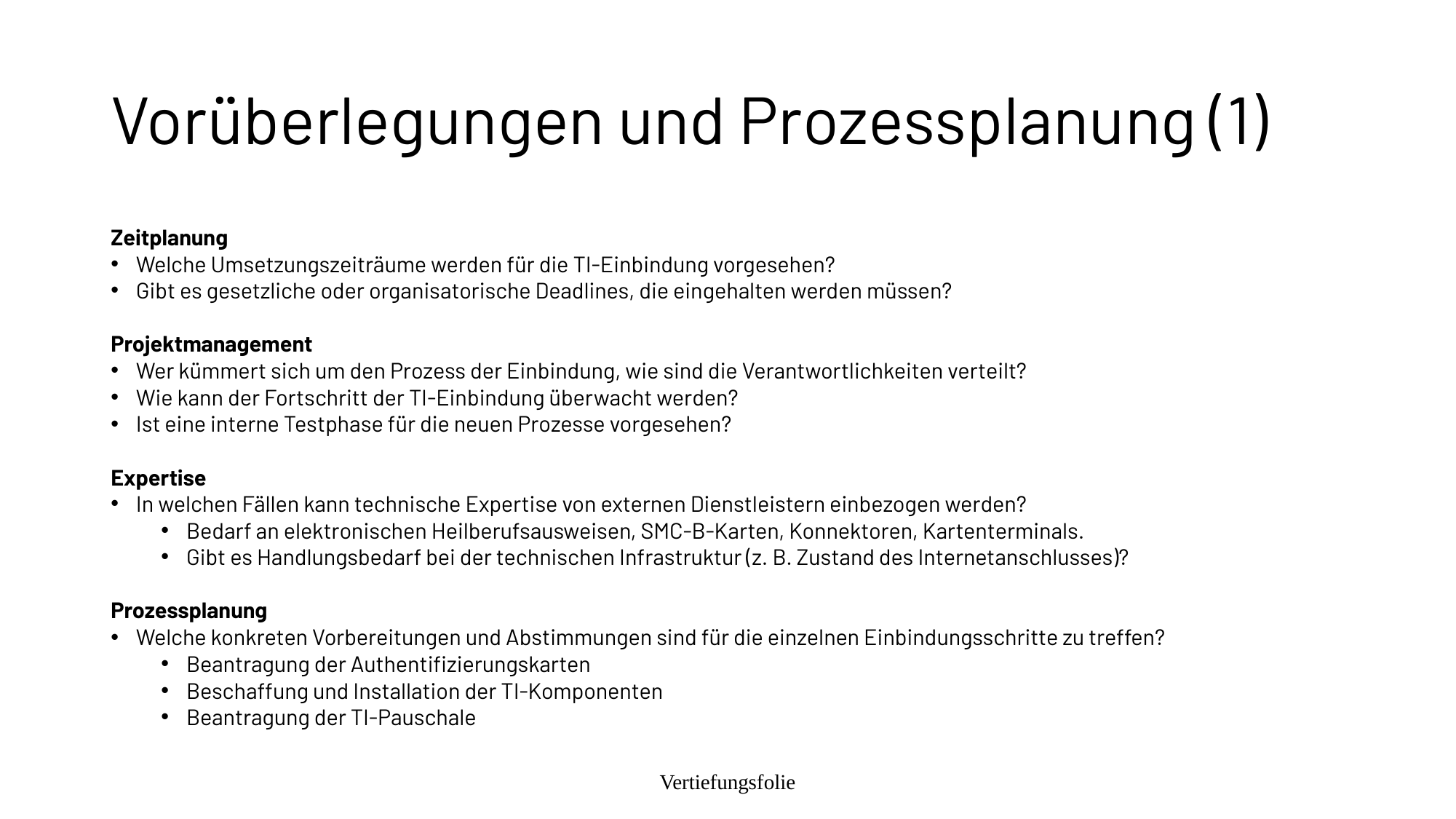

# Vorüberlegungen und Prozessplanung (1)
Zeitplanung
Welche Umsetzungszeiträume werden für die TI-Einbindung vorgesehen?
Gibt es gesetzliche oder organisatorische Deadlines, die eingehalten werden müssen?

Projektmanagement
Wer kümmert sich um den Prozess der Einbindung, wie sind die Verantwortlichkeiten verteilt?
Wie kann der Fortschritt der TI-Einbindung überwacht werden?
Ist eine interne Testphase für die neuen Prozesse vorgesehen?

Expertise
In welchen Fällen kann technische Expertise von externen Dienstleistern einbezogen werden?
Bedarf an elektronischen Heilberufsausweisen, SMC-B-Karten, Konnektoren, Kartenterminals.
Gibt es Handlungsbedarf bei der technischen Infrastruktur (z. B. Zustand des Internetanschlusses)?

Prozessplanung
Welche konkreten Vorbereitungen und Abstimmungen sind für die einzelnen Einbindungsschritte zu treffen?
Beantragung der Authentifizierungskarten
Beschaffung und Installation der TI-Komponenten
Beantragung der TI-Pauschale
Vertiefungsfolie